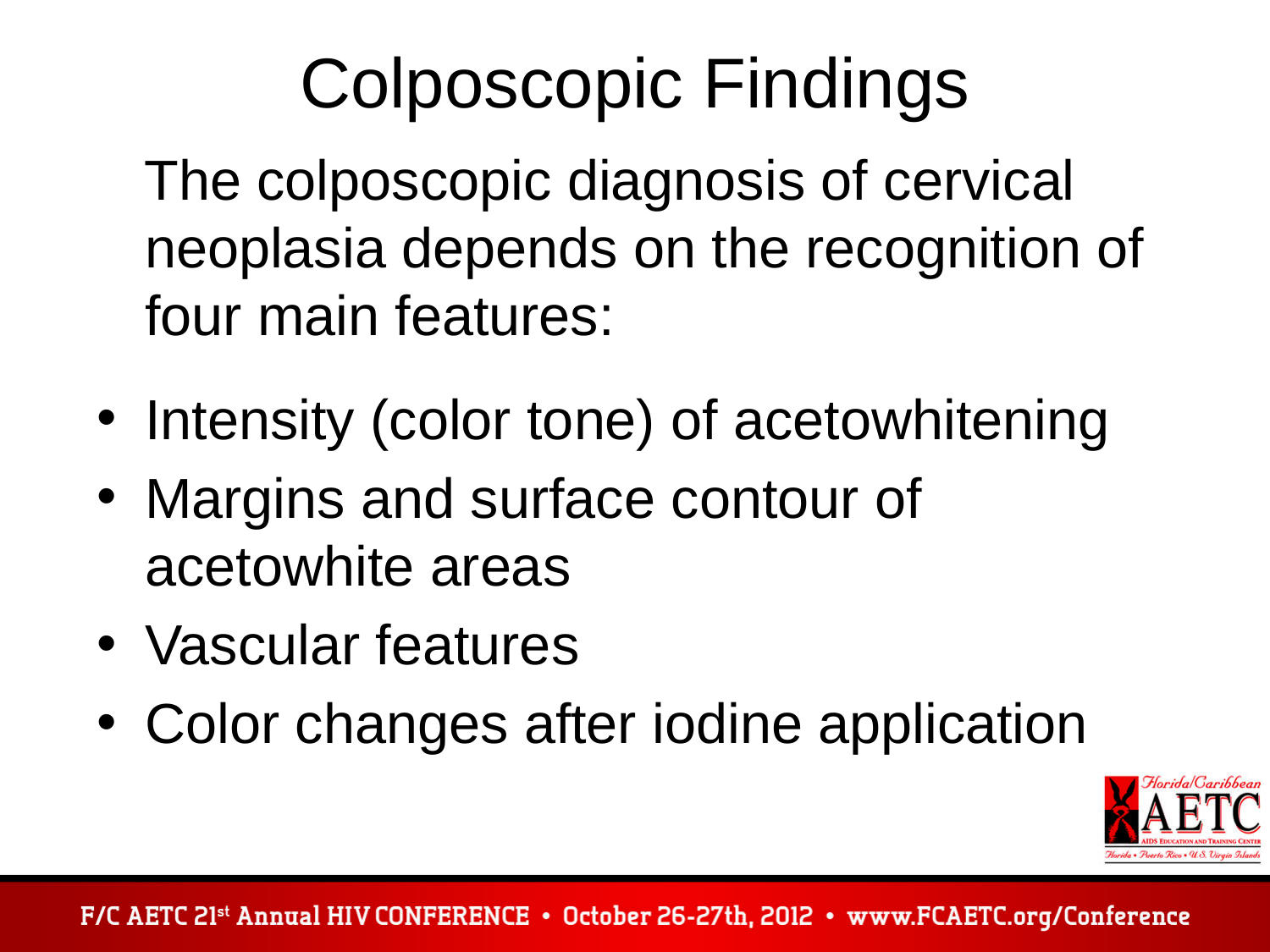

# Colposcopic Findings
   The colposcopic diagnosis of cervical neoplasia depends on the recognition of four main features:

Intensity (color tone) of acetowhitening
Margins and surface contour of acetowhite areas
Vascular features
Color changes after iodine application